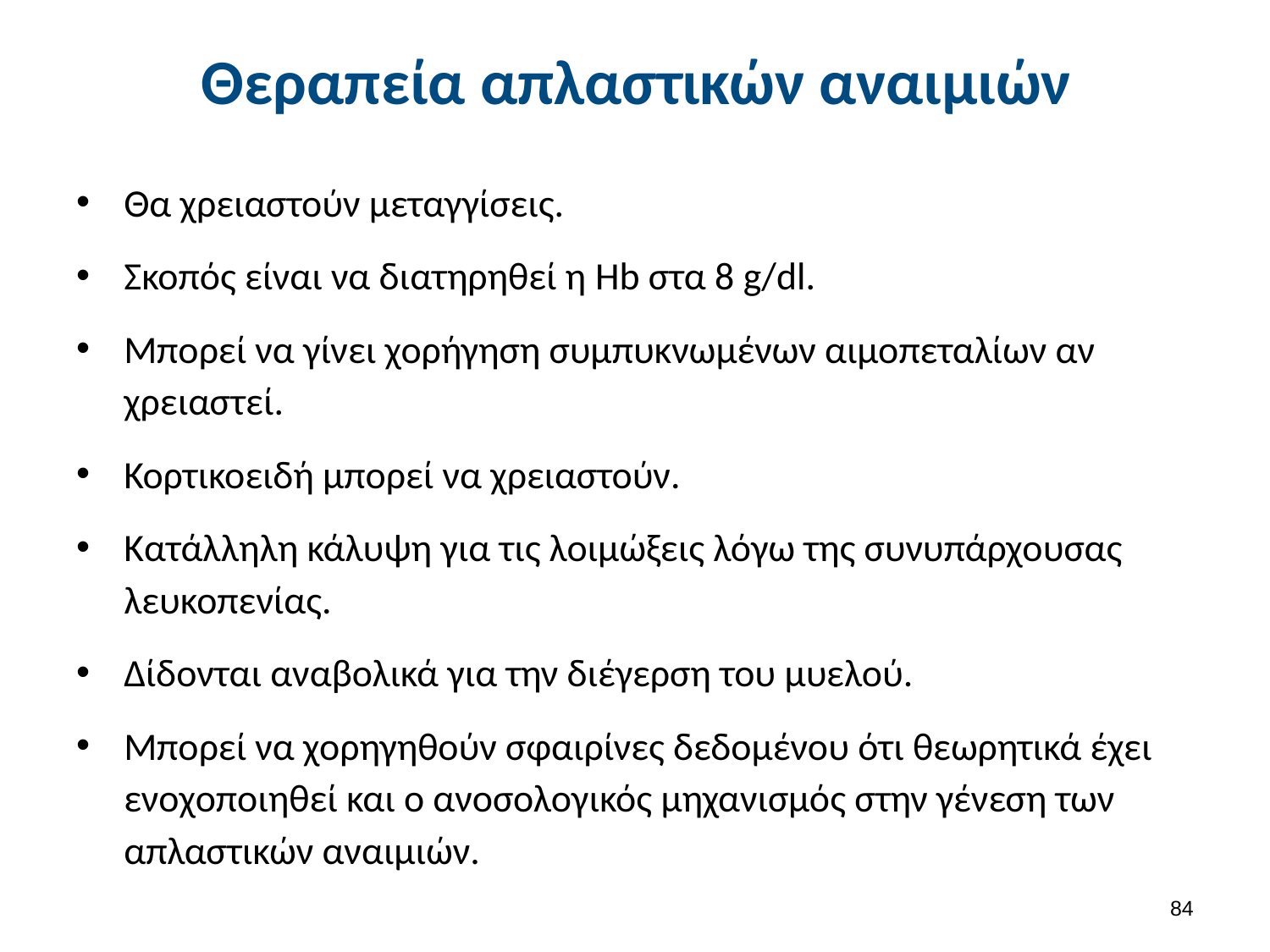

# Θεραπεία απλαστικών αναιμιών
Θα χρειαστούν μεταγγίσεις.
Σκοπός είναι να διατηρηθεί η Hb στα 8 g/dl.
Μπορεί να γίνει χορήγηση συμπυκνωμένων αιμοπεταλίων αν χρειαστεί.
Κορτικοειδή μπορεί να χρειαστούν.
Κατάλληλη κάλυψη για τις λοιμώξεις λόγω της συνυπάρχουσας λευκοπενίας.
Δίδονται αναβολικά για την διέγερση του μυελού.
Μπορεί να χορηγηθούν σφαιρίνες δεδομένου ότι θεωρητικά έχει ενοχοποιηθεί και ο ανοσολογικός μηχανισμός στην γένεση των απλαστικών αναιμιών.
84